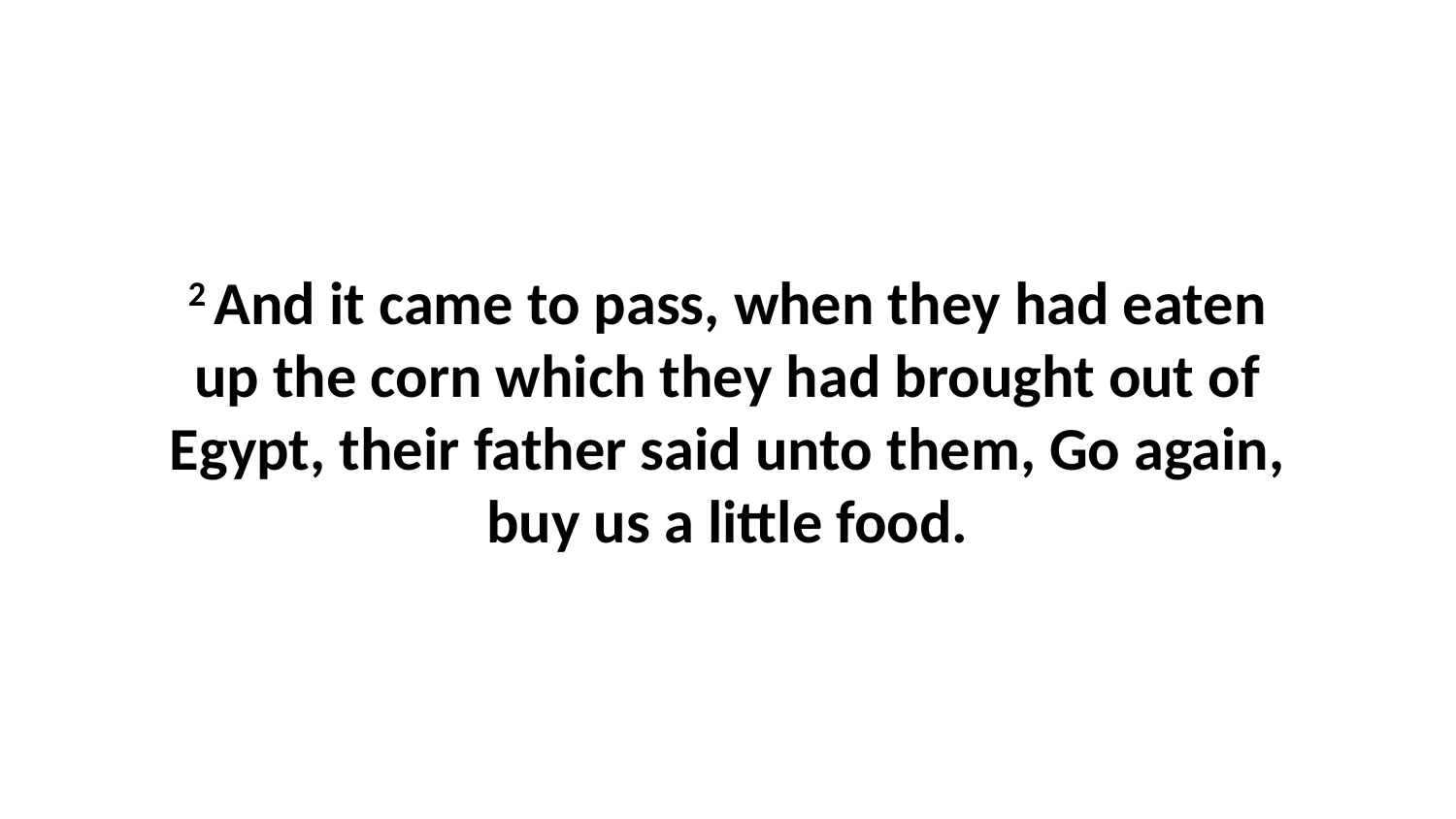

2 And it came to pass, when they had eaten up the corn which they had brought out of Egypt, their father said unto them, Go again, buy us a little food.